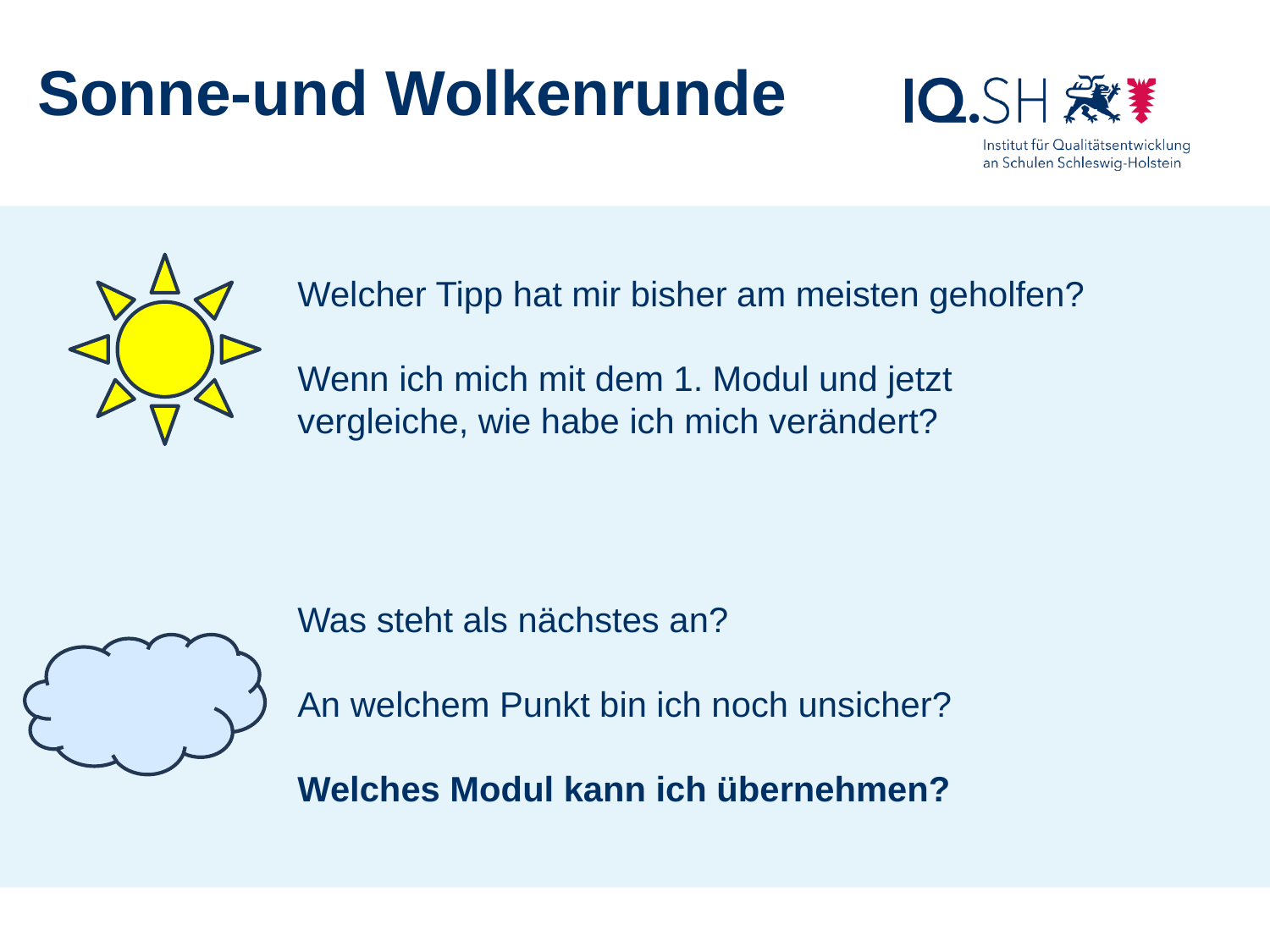

Sonne-und Wolkenrunde

Welcher Tipp hat mir bisher am meisten geholfen?

Wenn ich mich mit dem 1. Modul und jetzt vergleiche, wie habe ich mich verändert?
Was steht als nächstes an?
An welchem Punkt bin ich noch unsicher?

Welches Modul kann ich übernehmen?

Schulrecht Gym/GemS, Sebastian Marcks, Kronshagen, 9.11.2016